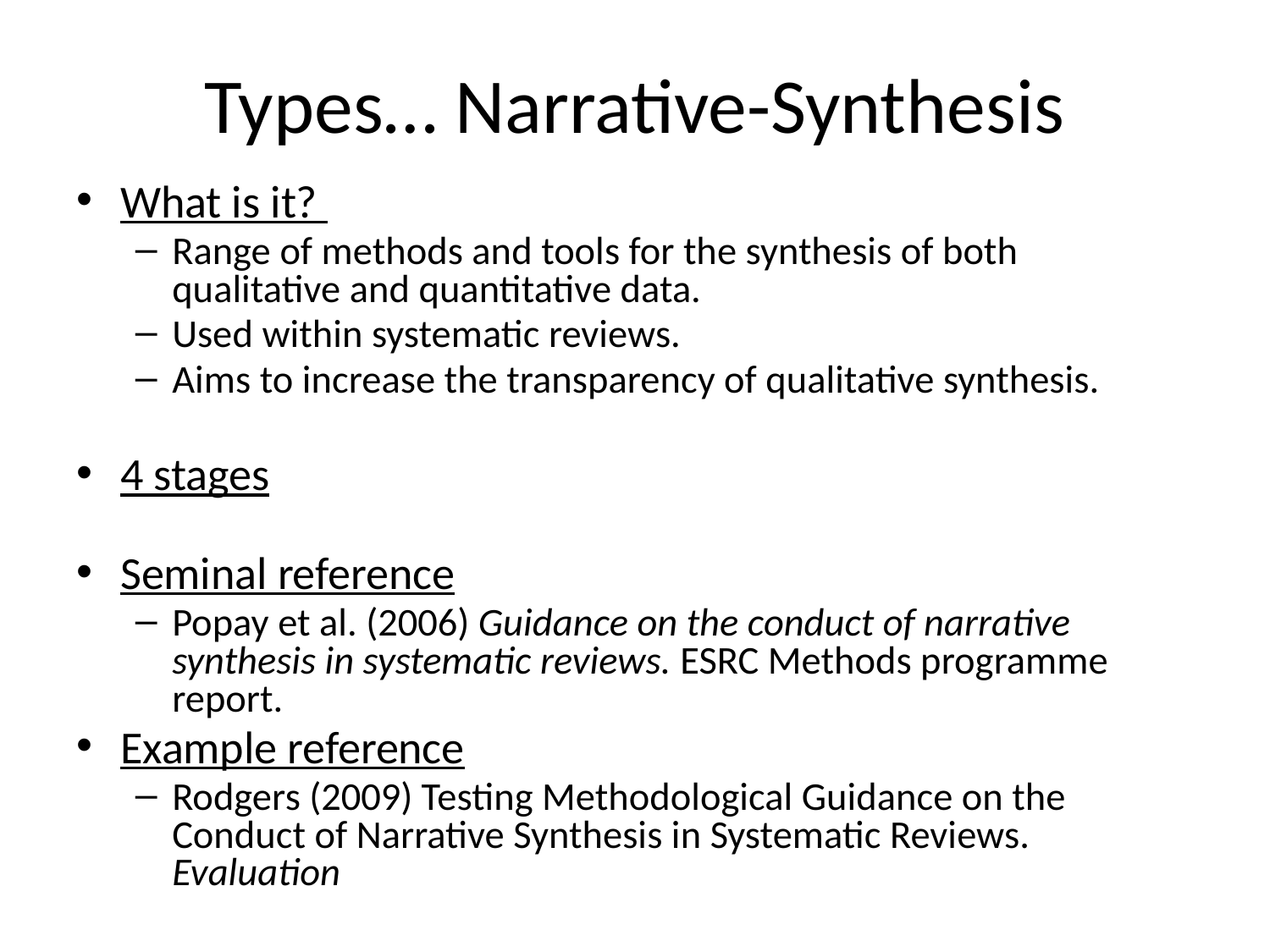

# Types… Narrative-Synthesis
What is it?
Range of methods and tools for the synthesis of both qualitative and quantitative data.
Used within systematic reviews.
Aims to increase the transparency of qualitative synthesis.

4 stages

Seminal reference
Popay et al. (2006) Guidance on the conduct of narrative synthesis in systematic reviews. ESRC Methods programme report.
Example reference
Rodgers (2009) Testing Methodological Guidance on the Conduct of Narrative Synthesis in Systematic Reviews. Evaluation